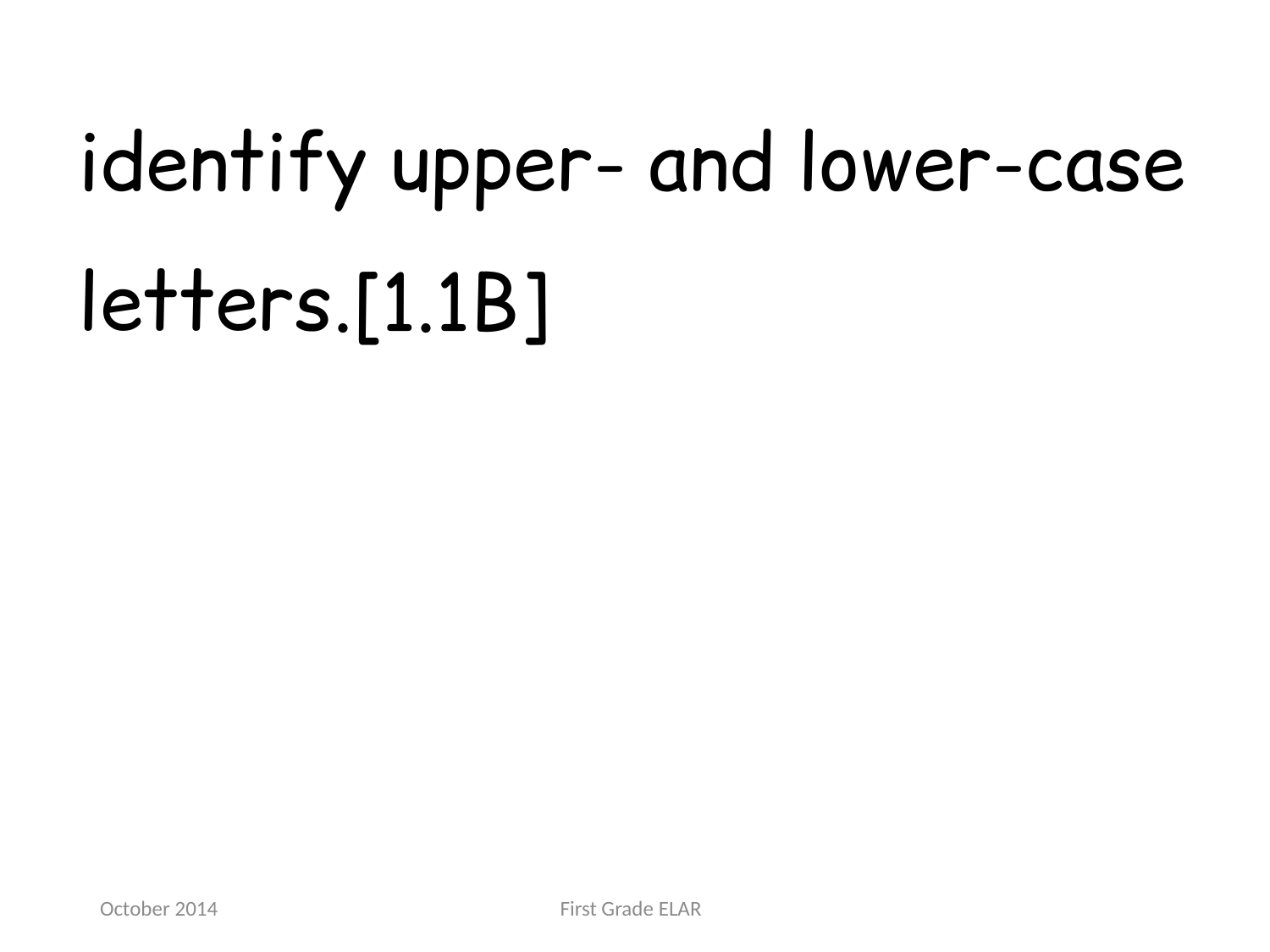

identify upper- and lower-case letters.[1.1B]
October 2014
First Grade ELAR